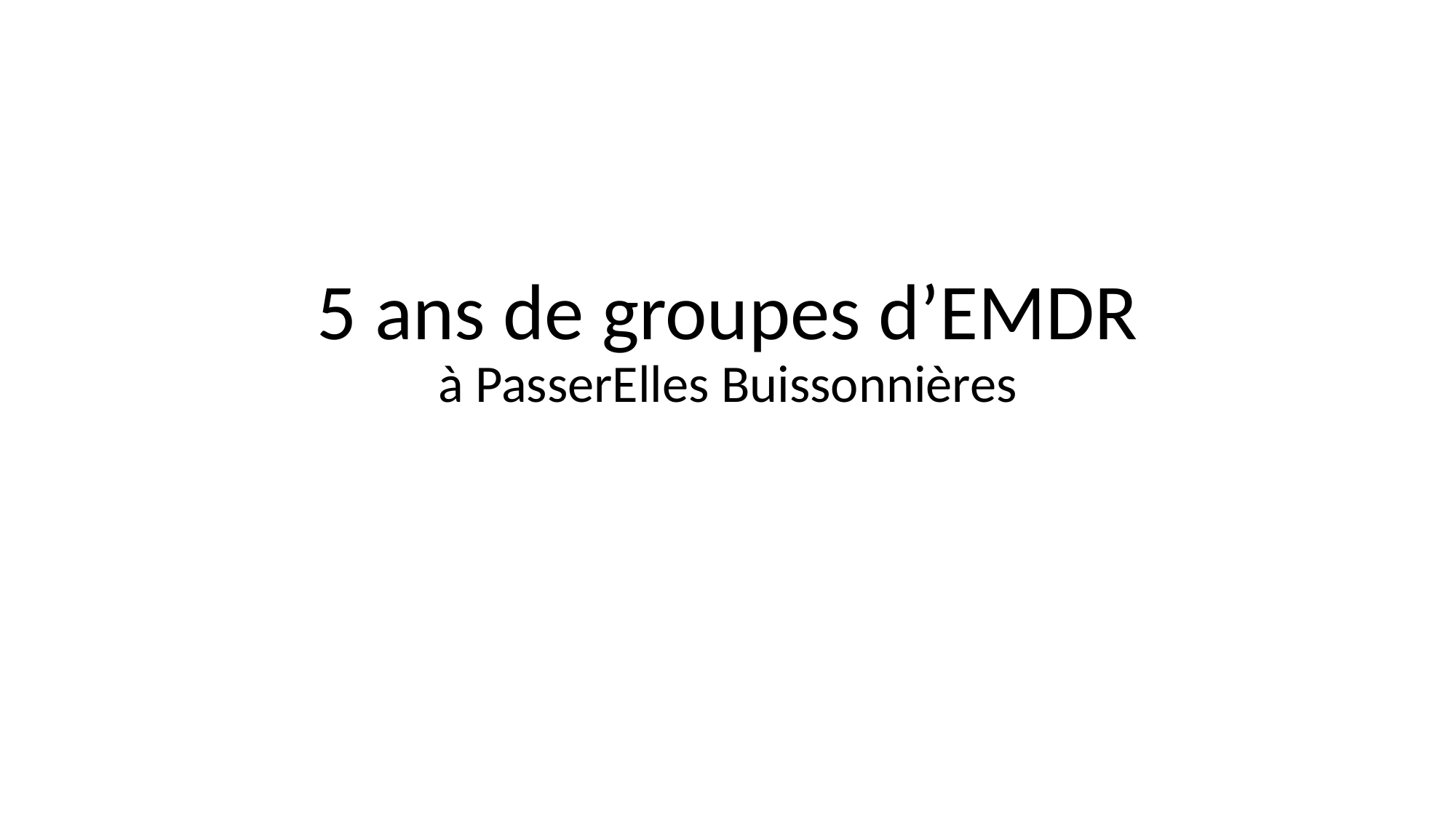

# 5 ans de groupes d’EMDR à PasserElles Buissonnières